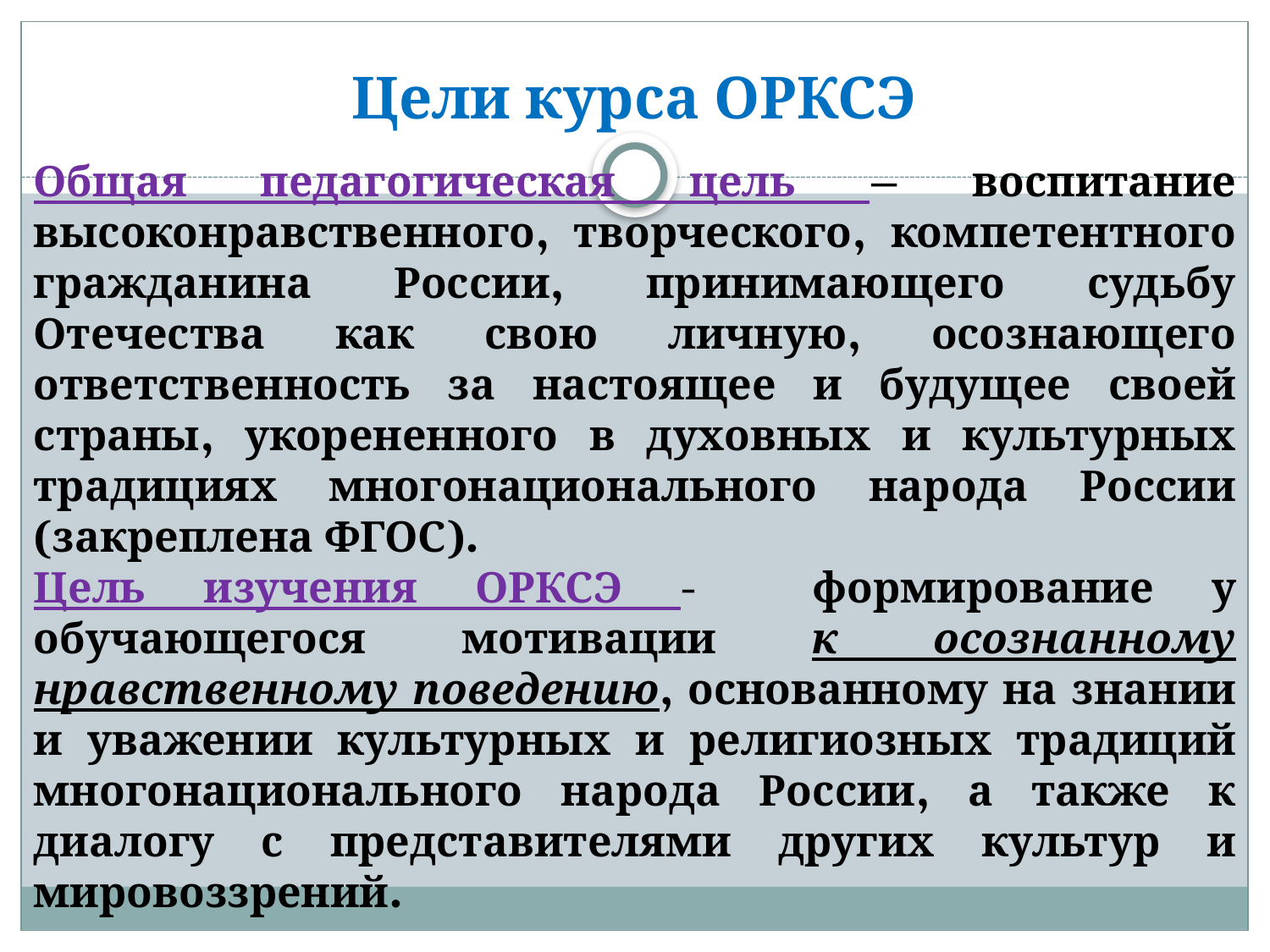

# Цели курса ОРКСЭ
Общая педагогическая цель – воспитание высоконравственного, творческого, компетентного гражданина России, принимающего судьбу Отечества как свою личную, осознающего ответственность за настоящее и будущее своей страны, укорененного в духовных и культурных традициях многонационального народа России (закреплена ФГОС).
Цель изучения ОРКСЭ -  формирование у обучающегося мотивации к осознанному нравственному поведению, основанному на знании и уважении культурных и религиозных традиций многонационального народа России, а также к диалогу с представителями других культур и мировоззрений.